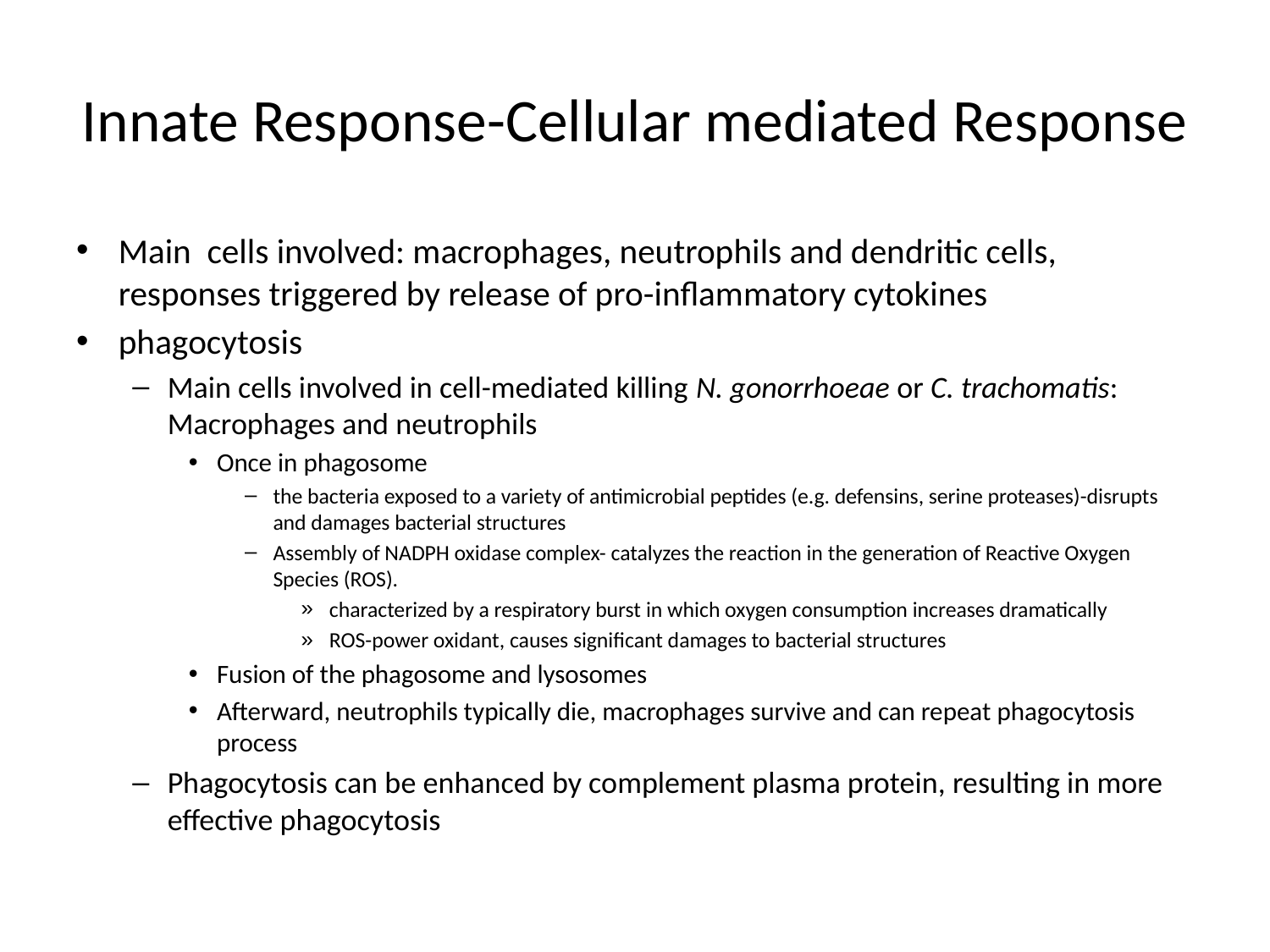

# Innate Response-Cellular mediated Response
Main  cells involved: macrophages, neutrophils and dendritic cells, responses triggered by release of pro-inflammatory cytokines
phagocytosis
Main cells involved in cell-mediated killing N. gonorrhoeae or C. trachomatis: Macrophages and neutrophils
Once in phagosome
the bacteria exposed to a variety of antimicrobial peptides (e.g. defensins, serine proteases)-disrupts and damages bacterial structures
Assembly of NADPH oxidase complex- catalyzes the reaction in the generation of Reactive Oxygen Species (ROS).
characterized by a respiratory burst in which oxygen consumption increases dramatically
ROS-power oxidant, causes significant damages to bacterial structures
Fusion of the phagosome and lysosomes
Afterward, neutrophils typically die, macrophages survive and can repeat phagocytosis process
Phagocytosis can be enhanced by complement plasma protein, resulting in more effective phagocytosis